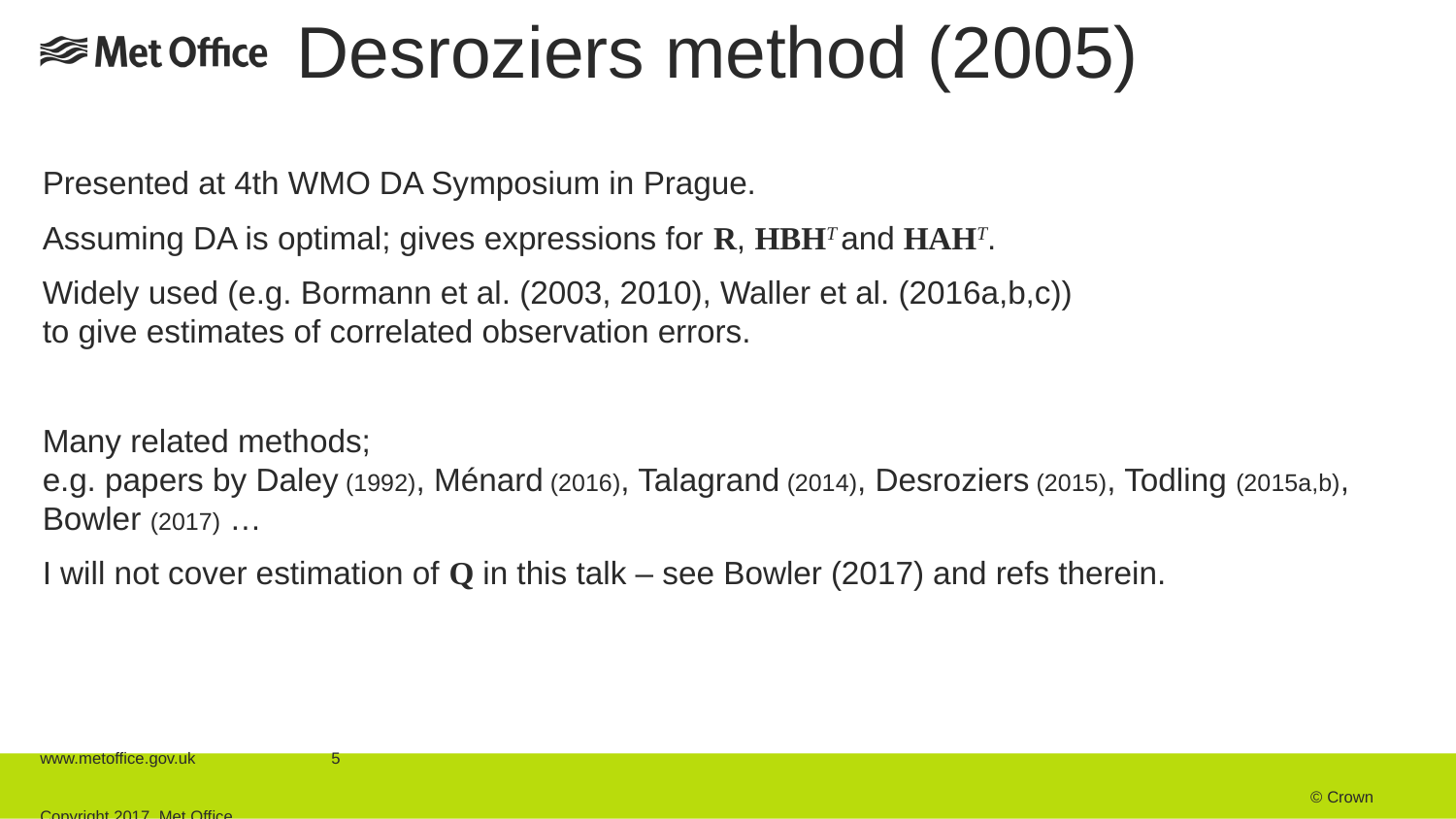

# Desroziers method (2005)
Presented at 4th WMO DA Symposium in Prague.
Assuming DA is optimal; gives expressions for R, HBHT and HAHT.
Widely used (e.g. Bormann et al. (2003, 2010), Waller et al. (2016a,b,c))
to give estimates of correlated observation errors.

Many related methods;
e.g. papers by Daley (1992), Ménard (2016), Talagrand (2014), Desroziers (2015), Todling (2015a,b), Bowler (2017) …
I will not cover estimation of Q in this talk – see Bowler (2017) and refs therein.
www.metoffice.gov.uk	5																								                       © Crown Copyright 2017, Met Office